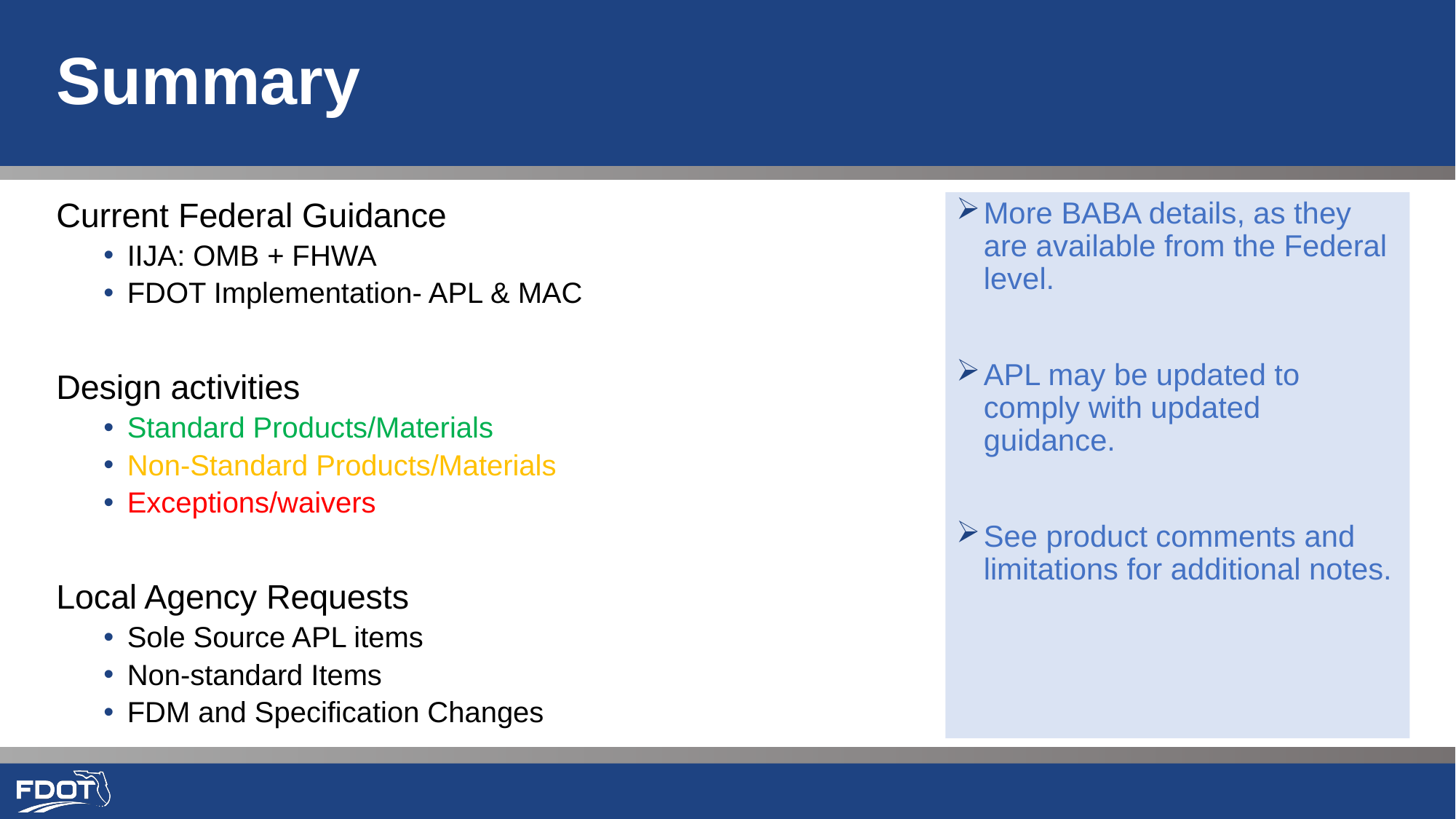

# Summary
More BABA details, as they are available from the Federal level.

APL may be updated to comply with updated guidance.

See product comments and limitations for additional notes.
Current Federal Guidance
IIJA: OMB + FHWA
FDOT Implementation- APL & MAC

Design activities
Standard Products/Materials
Non-Standard Products/Materials
Exceptions/waivers

Local Agency Requests
Sole Source APL items
Non-standard Items
FDM and Specification Changes